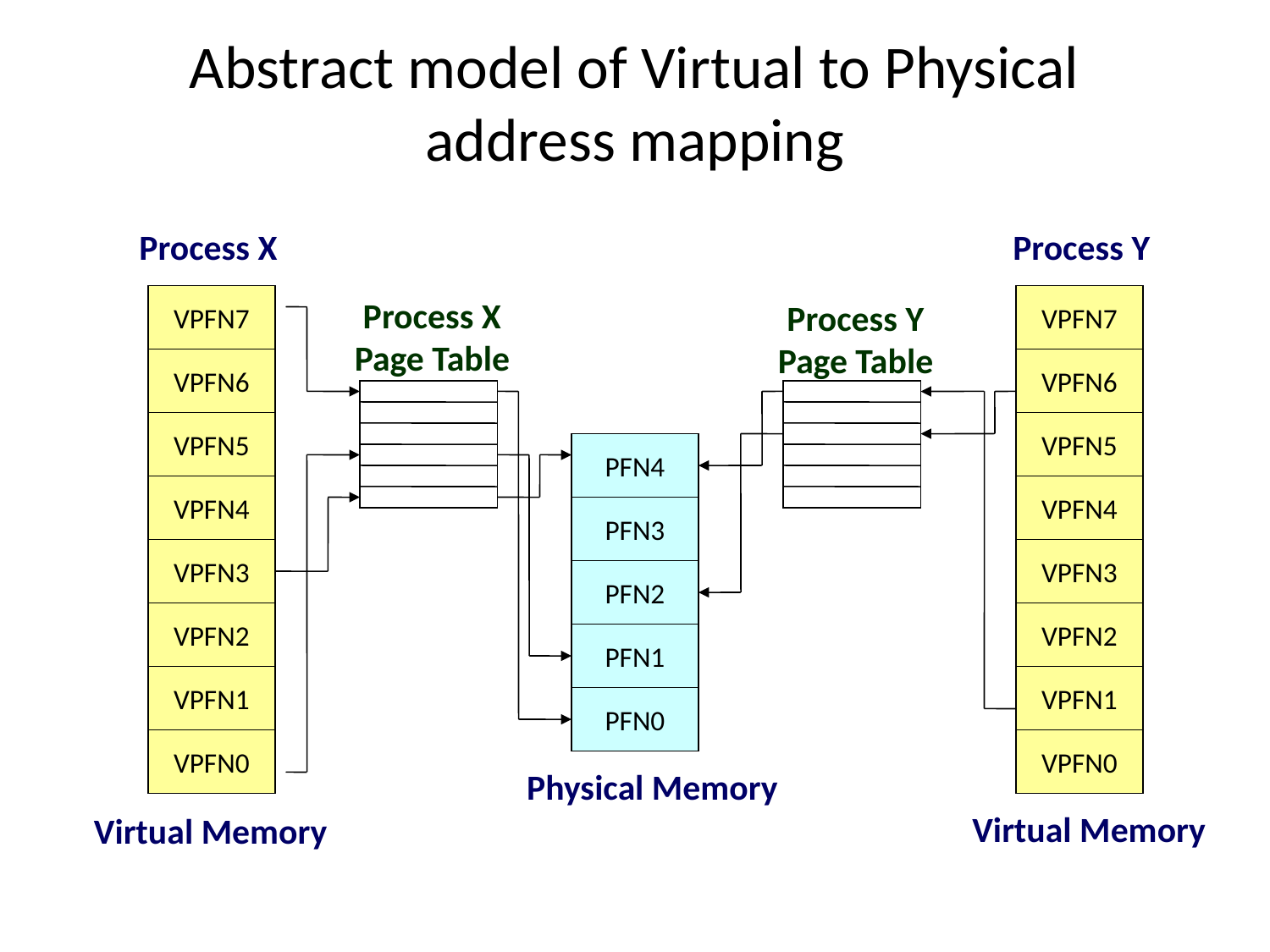

# Abstract model of Virtual to Physical address mapping
Process X
Process Y
VPFN7
VPFN6
VPFN5
VPFN4
VPFN3
VPFN2
VPFN1
VPFN0
VPFN7
VPFN6
VPFN5
VPFN4
VPFN3
VPFN2
VPFN1
VPFN0
Process X
Page Table
Process Y
Page Table

PFN4
PFN3
PFN2
PFN1
PFN0

Physical Memory

Virtual Memory
Virtual Memory